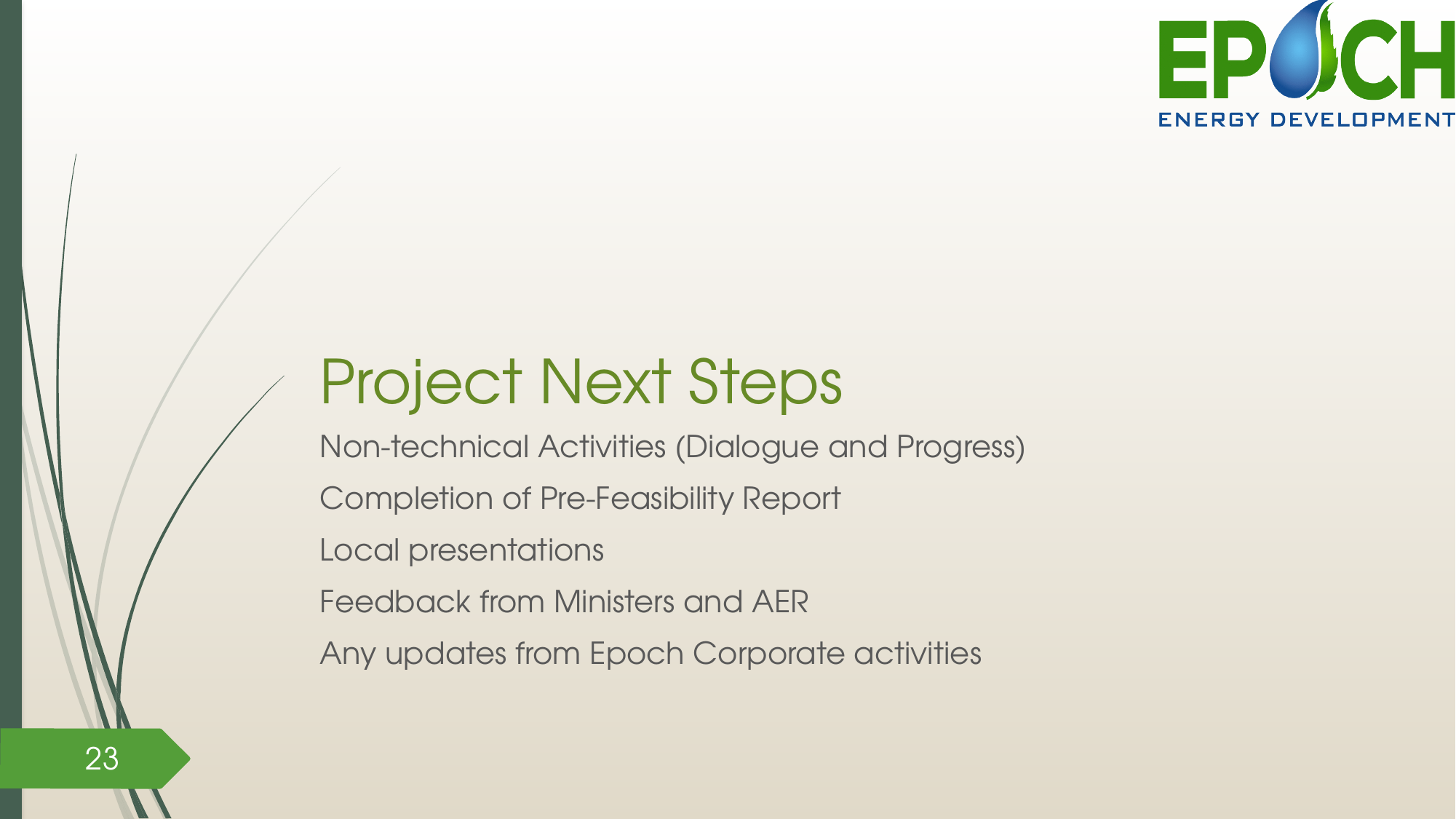

# Project Next Steps
Non-technical Activities (Dialogue and Progress)
Completion of Pre-Feasibility Report
Local presentations
Feedback from Ministers and AER
Any updates from Epoch Corporate activities

23